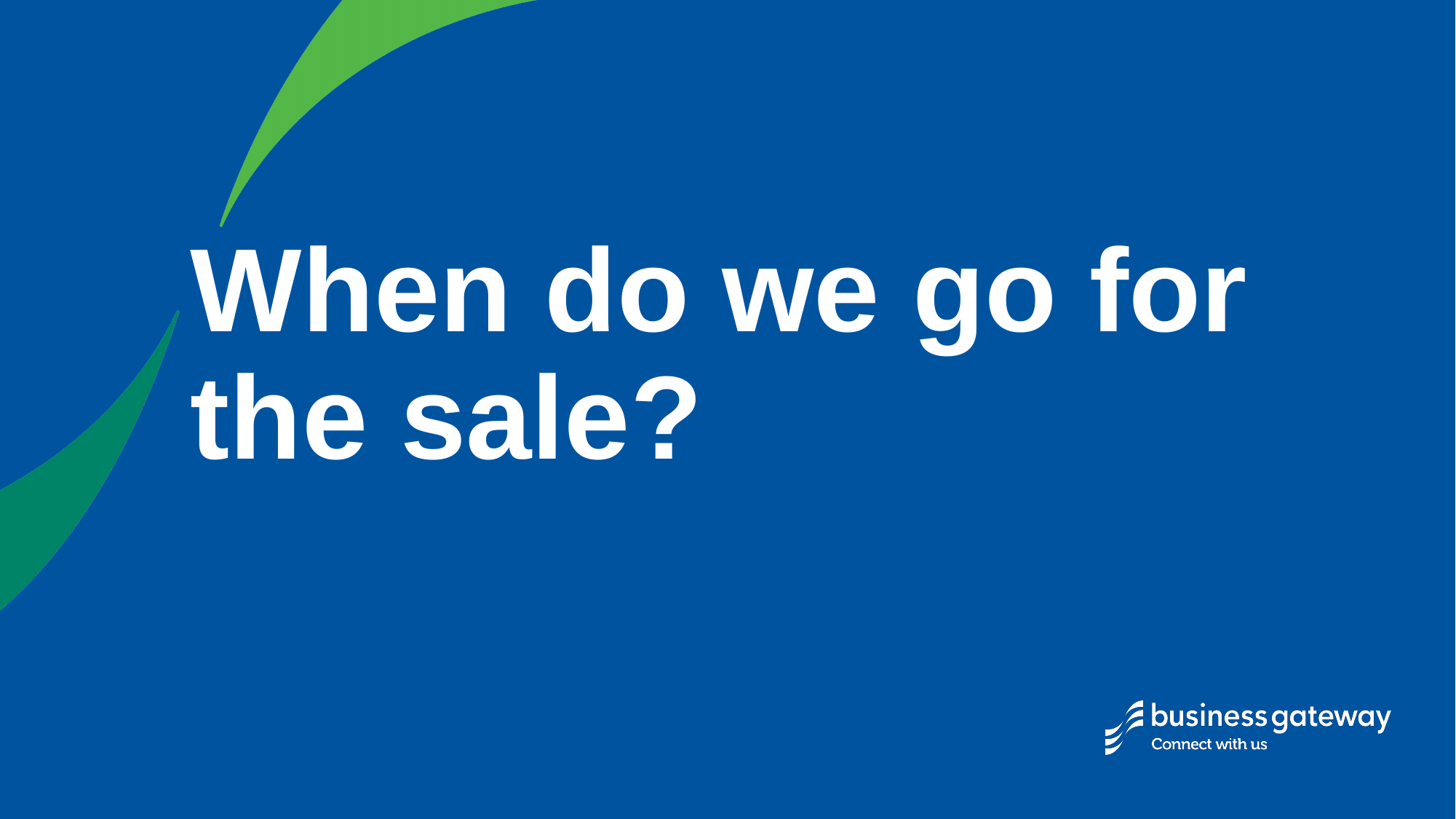

When do we go for the sale?